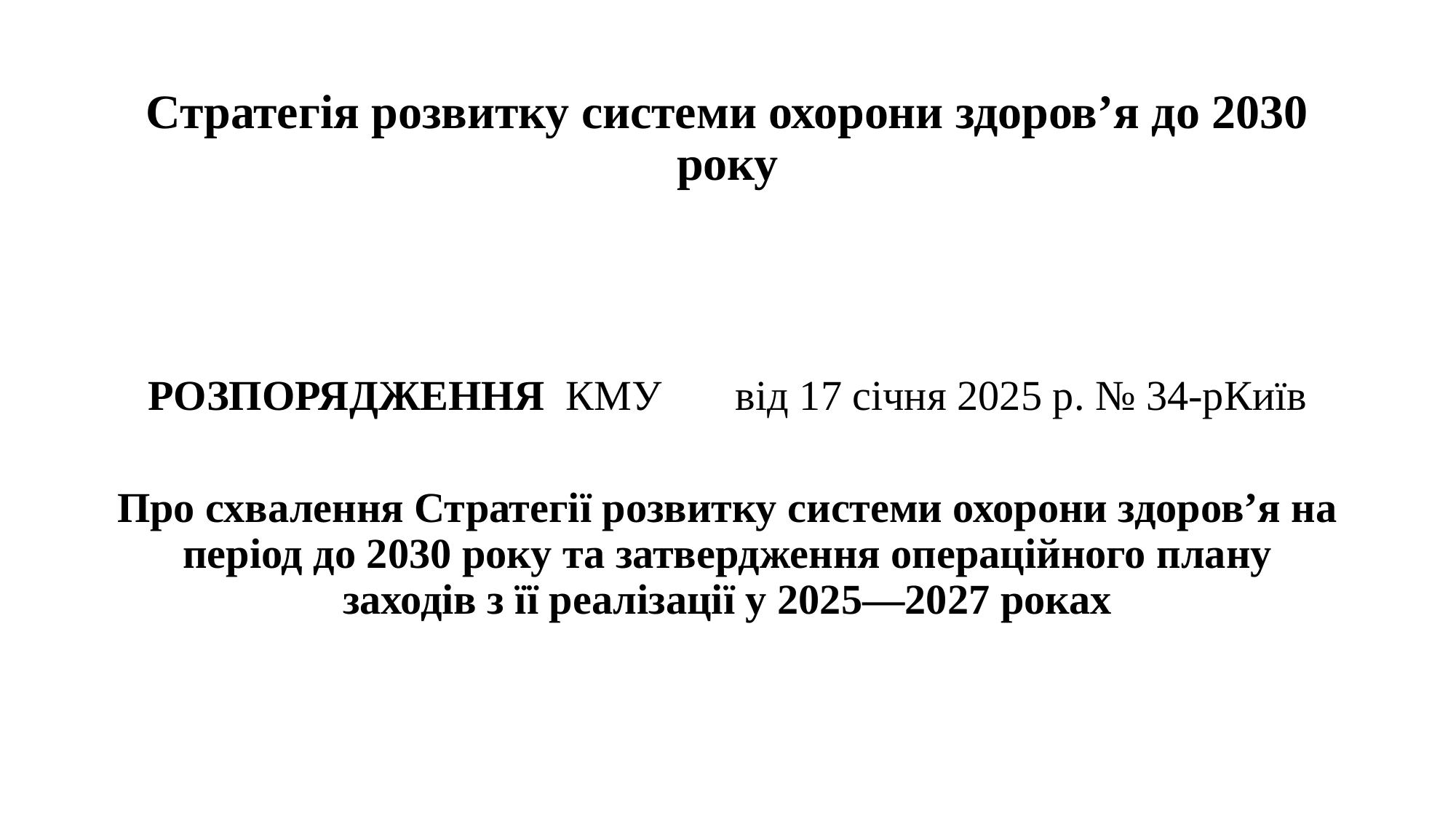

# Стратегія розвитку системи охорони здоров’я до 2030 року
Розпорядження  КМУ       від 17 січня 2025 р. № 34-рКиїв
Про схвалення Стратегії розвитку системи охорони здоров’я на період до 2030 року та затвердження операційного плану заходів з її реалізації у 2025—2027 роках